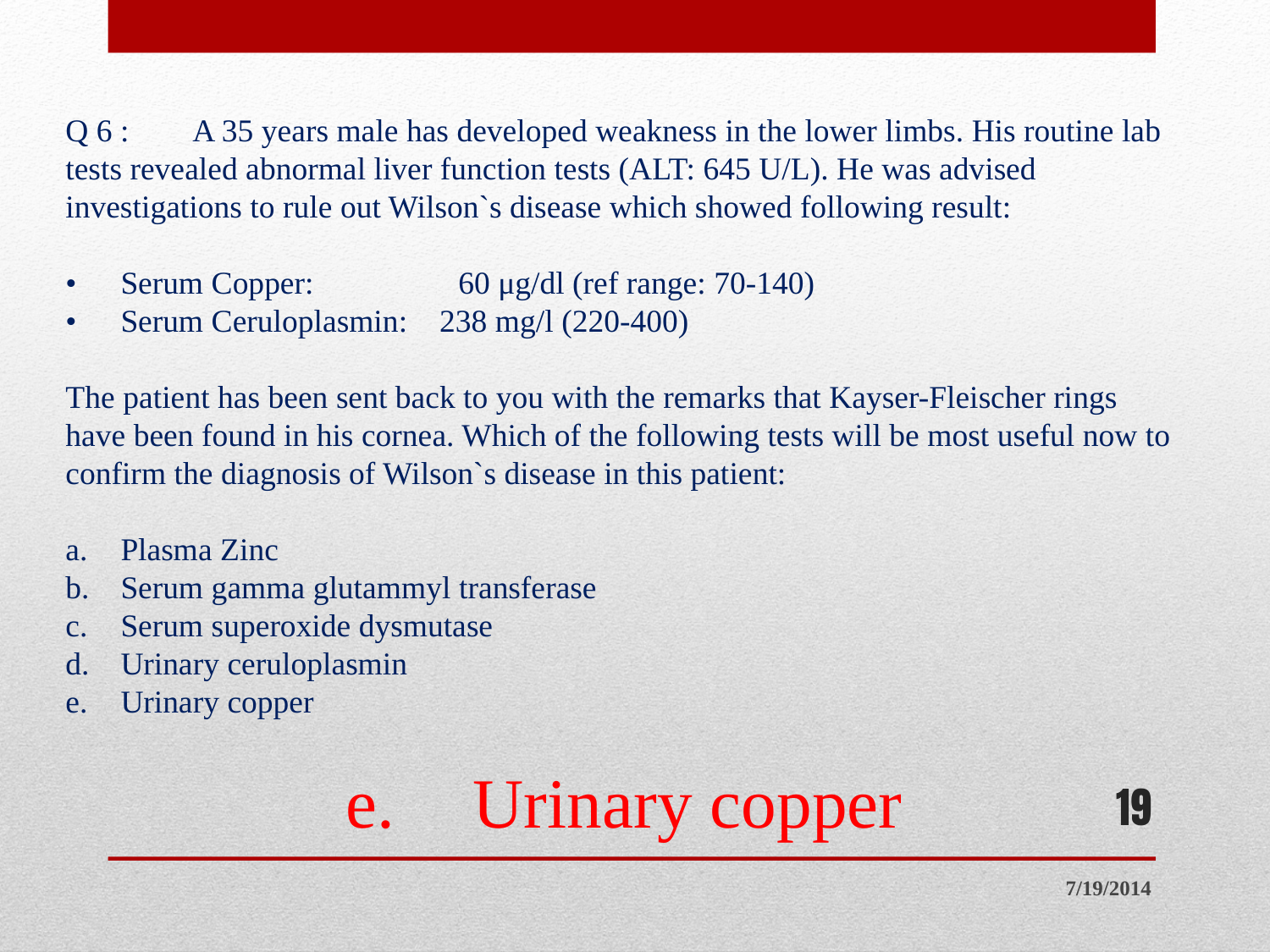

# Q 6 :	A 35 years male has developed weakness in the lower limbs. His routine lab tests revealed abnormal liver function tests (ALT: 645 U/L). He was advised investigations to rule out Wilson`s disease which showed following result: •	Serum Copper:                  60 μg/dl (ref range: 70-140) •	Serum Ceruloplasmin:    238 mg/l (220-400) The patient has been sent back to you with the remarks that Kayser-Fleischer rings have been found in his cornea. Which of the following tests will be most useful now to confirm the diagnosis of Wilson`s disease in this patient: a.	Plasma Zinc b.	Serum gamma glutammyl transferase c.	Serum superoxide dysmutase d.	Urinary ceruloplasmin e.	Urinary copper
19
e.	Urinary copper
7/19/2014